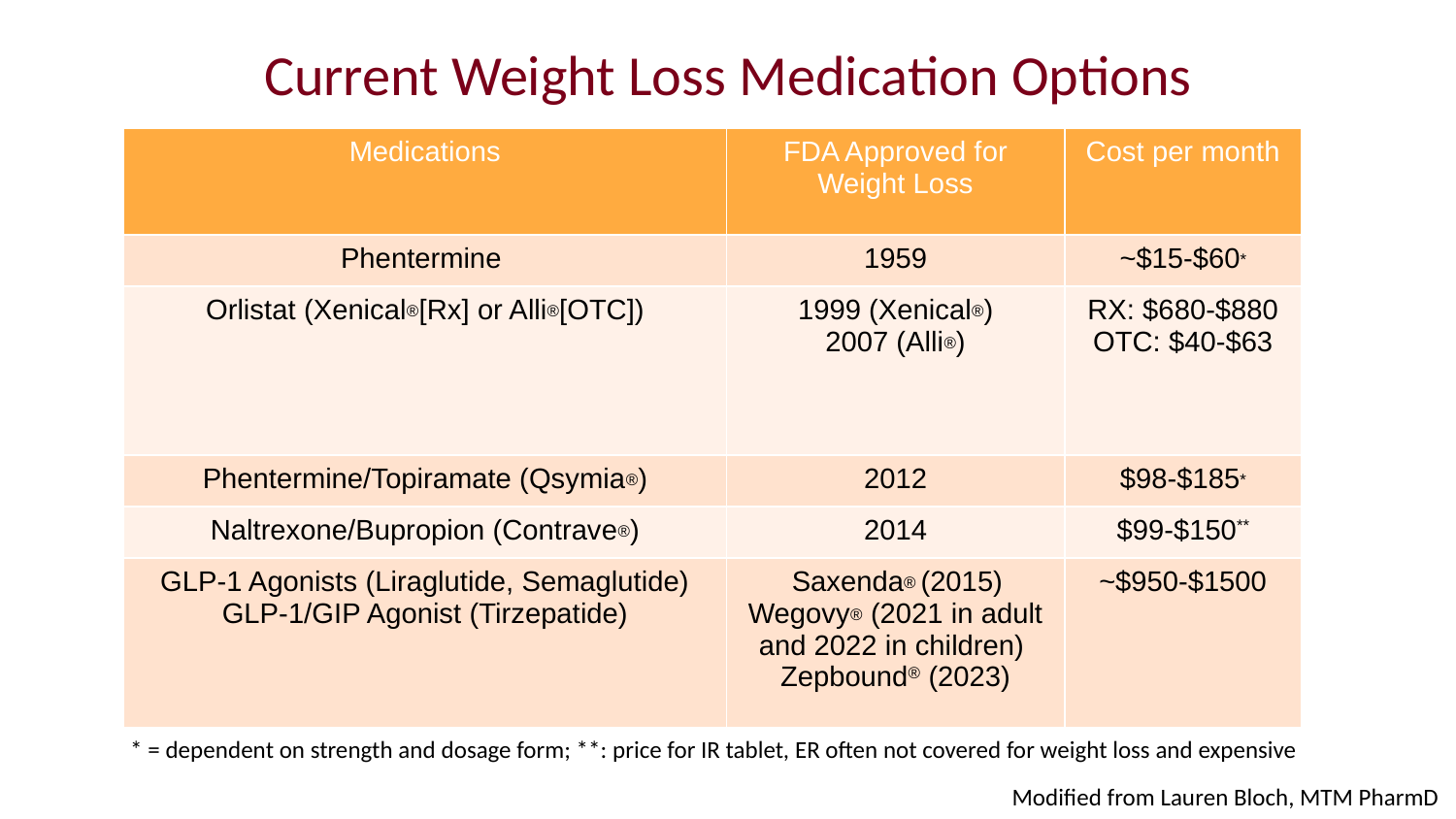

# Current Weight Loss Medication Options
| Medications | FDA Approved for Weight Loss | Cost per month |
| --- | --- | --- |
| Phentermine | 1959 | ~$15-$60\* |
| Orlistat (Xenical®[Rx] or Alli®[OTC]) | 1999 (Xenical®) 2007 (Alli®) | RX: $680-$880 OTC: $40-$63 |
| Phentermine/Topiramate (Qsymia®) | 2012 | $98-$185\* |
| Naltrexone/Bupropion (Contrave®) | 2014 | $99-$150\*\* |
| GLP-1 Agonists (Liraglutide, Semaglutide) GLP-1/GIP Agonist (Tirzepatide) | Saxenda® (2015) Wegovy® (2021 in adult and 2022 in children) Zepbound® (2023) | ~$950-$1500 |
* = dependent on strength and dosage form; **: price for IR tablet, ER often not covered for weight loss and expensive
Modified from Lauren Bloch, MTM PharmD